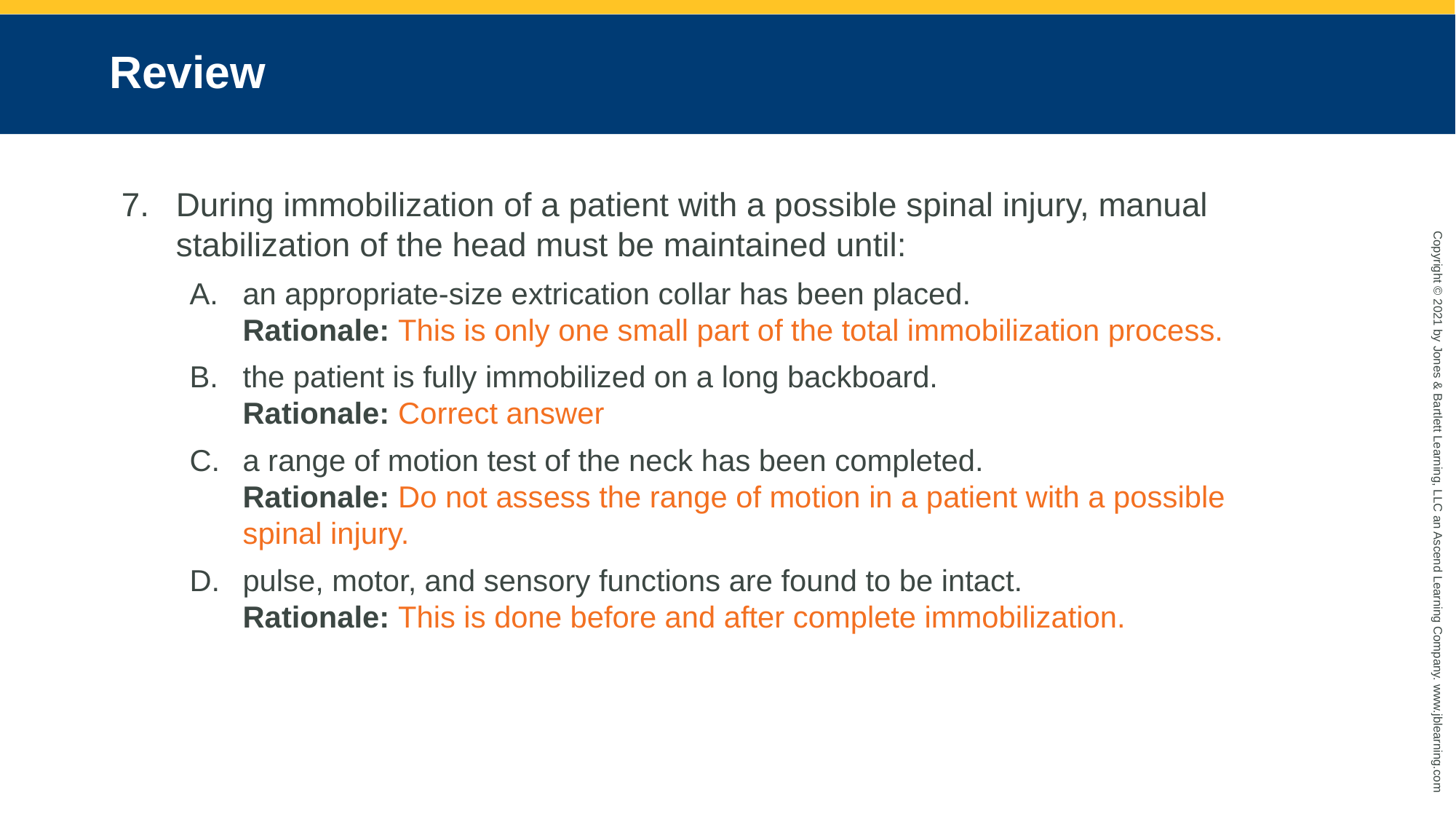

# Review
During immobilization of a patient with a possible spinal injury, manual stabilization of the head must be maintained until:
an appropriate-size extrication collar has been placed.
Rationale: This is only one small part of the total immobilization process.
the patient is fully immobilized on a long backboard.
Rationale: Correct answer
a range of motion test of the neck has been completed.
Rationale: Do not assess the range of motion in a patient with a possible spinal injury.
pulse, motor, and sensory functions are found to be intact.
Rationale: This is done before and after complete immobilization.